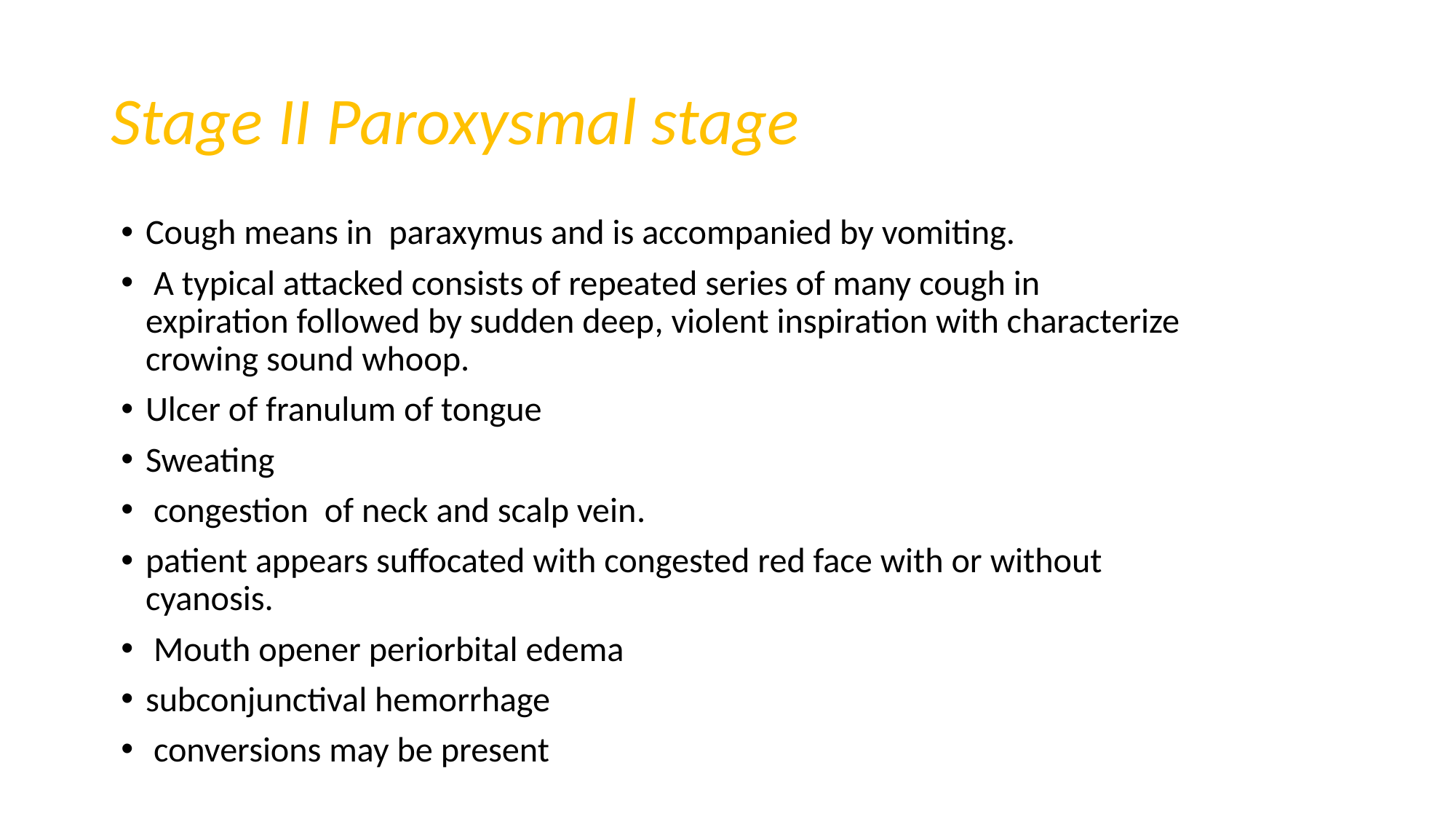

# Stage II Paroxysmal stage
Cough means in  paraxymus and is accompanied by vomiting.
 A typical attacked consists of repeated series of many cough in expiration followed by sudden deep, violent inspiration with characterize crowing sound whoop.
Ulcer of franulum of tongue
Sweating
 congestion  of neck and scalp vein.
patient appears suffocated with congested red face with or without cyanosis.
 Mouth opener periorbital edema
subconjunctival hemorrhage
 conversions may be present